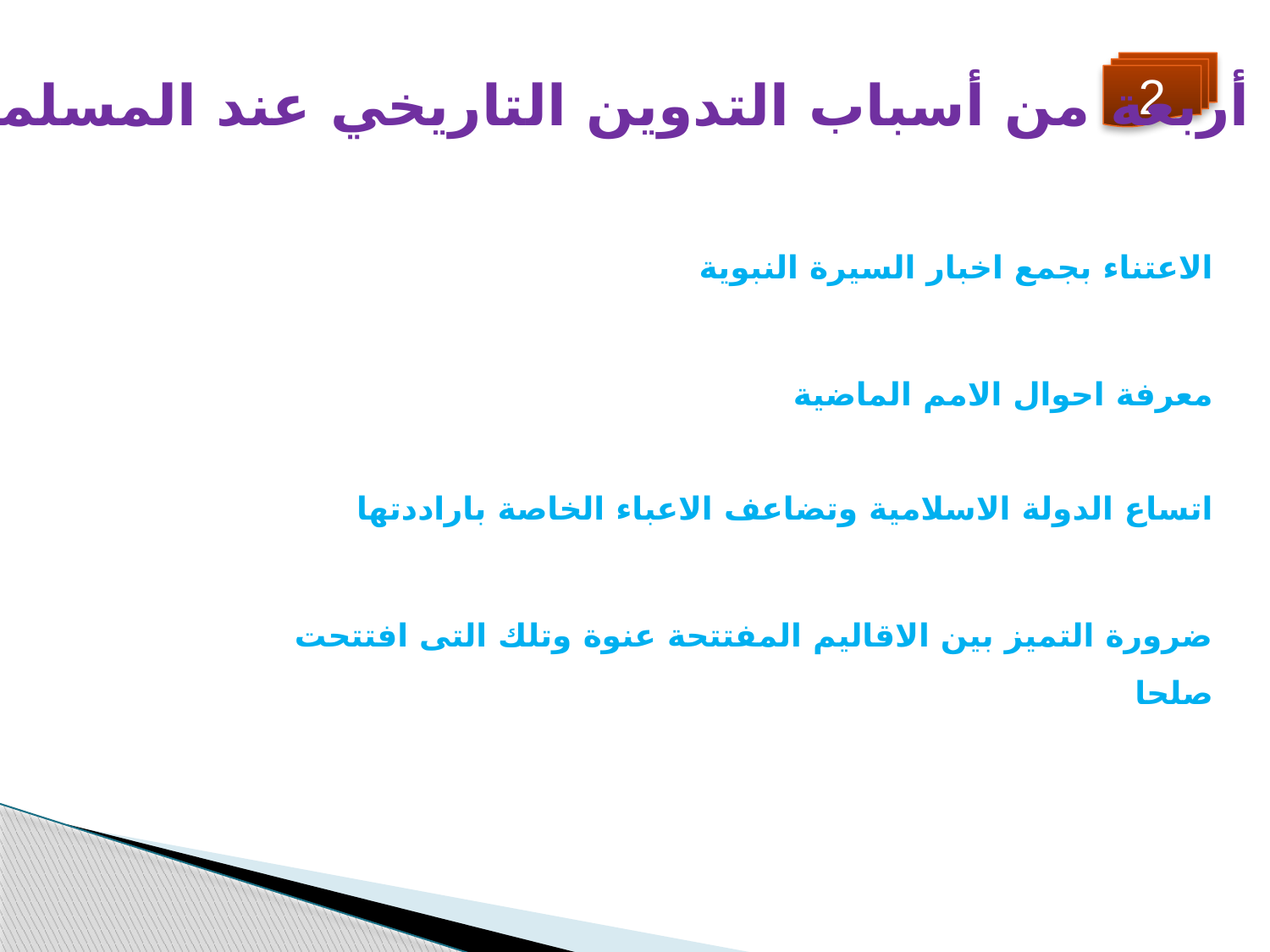

2
أذكري أربعة من أسباب التدوين التاريخي عند المسلمين
الاعتناء بجمع اخبار السيرة النبوية
معرفة احوال الامم الماضية
اتساع الدولة الاسلامية وتضاعف الاعباء الخاصة باراددتها
ضرورة التميز بين الاقاليم المفتتحة عنوة وتلك التى افتتحت صلحا